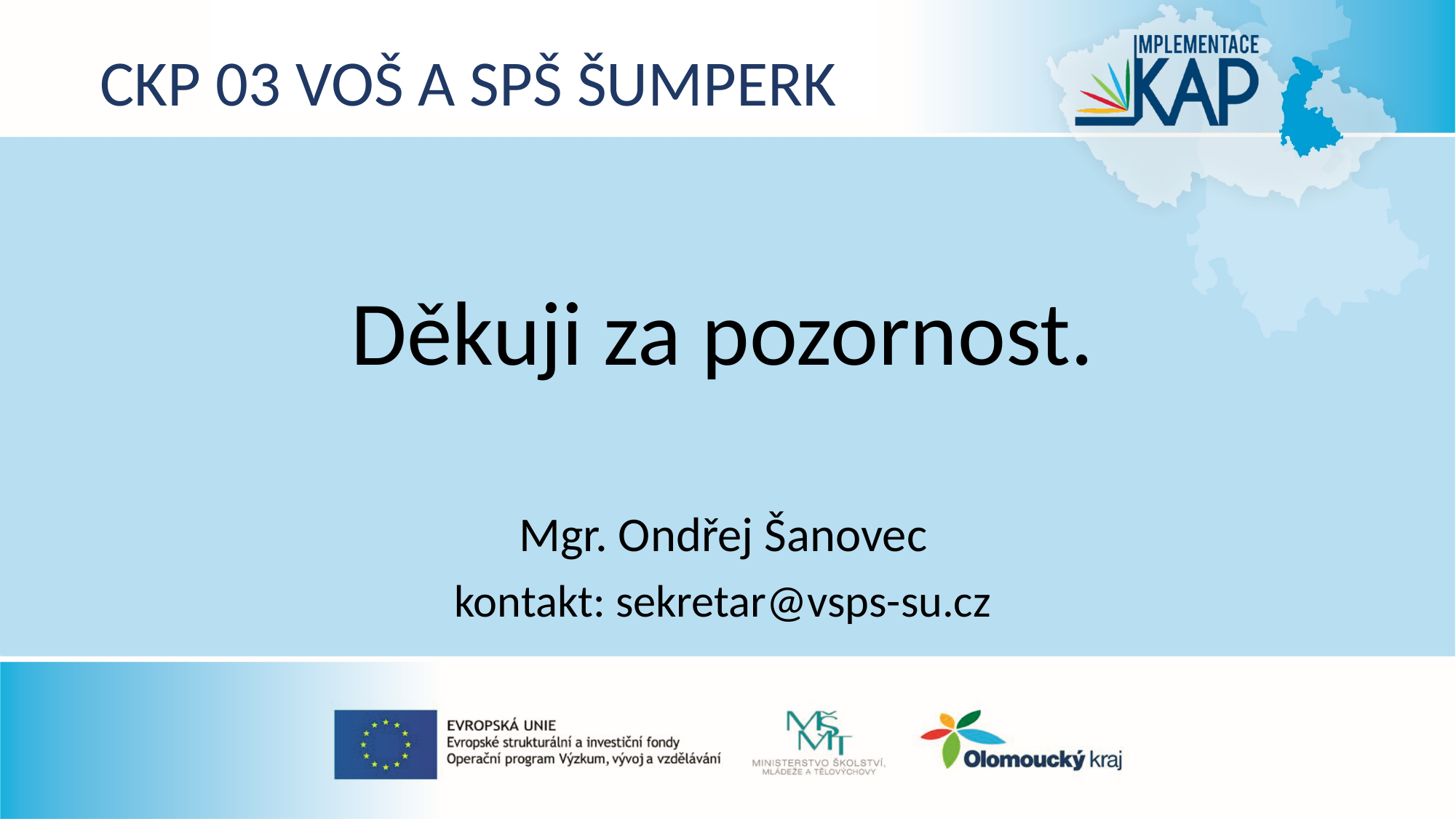

CKP 03 VOŠ A SPŠ ŠUMPERK
# Děkuji za pozornost.
Mgr. Ondřej Šanovec
kontakt: sekretar@vsps-su.cz